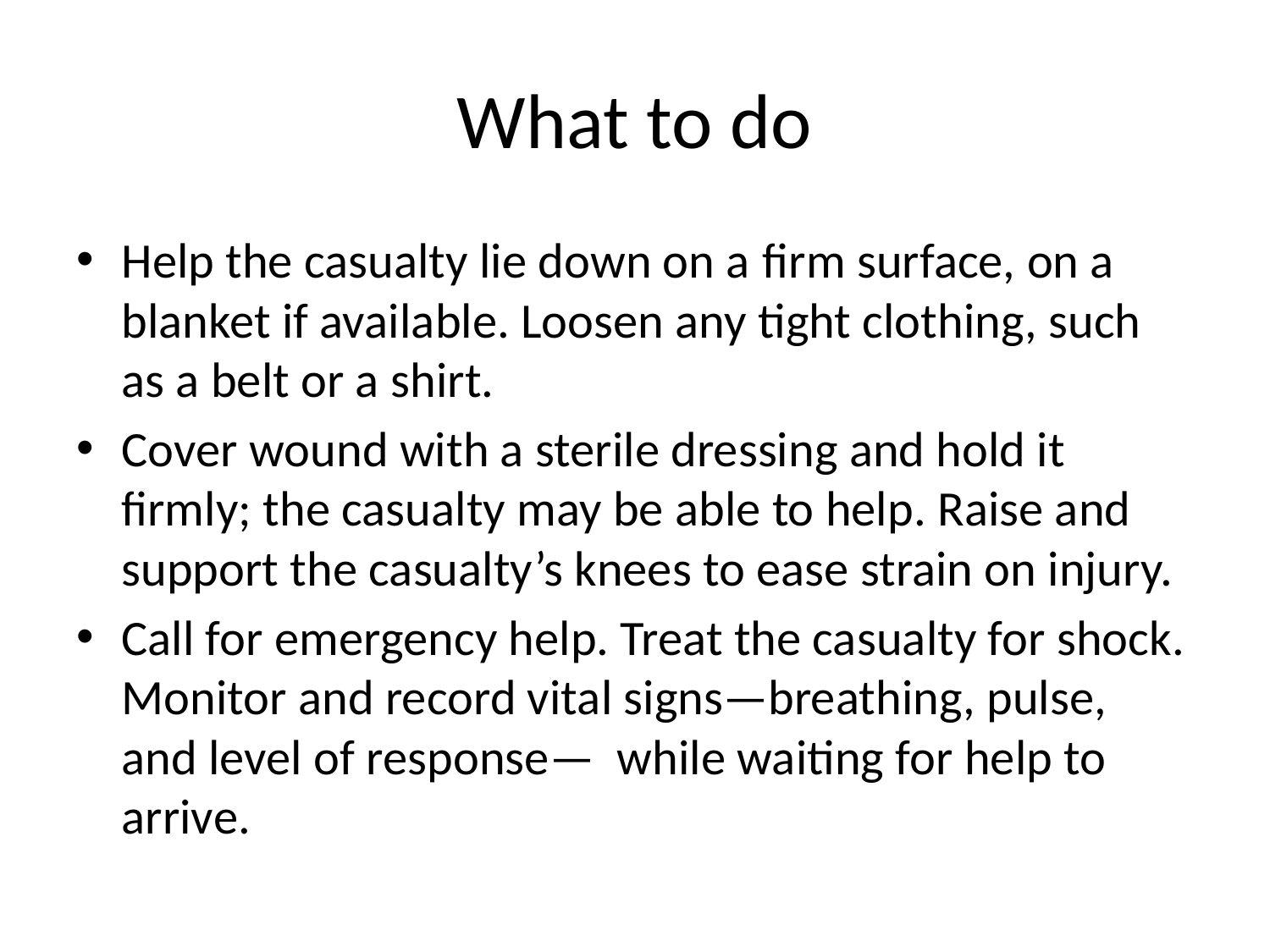

# What to do
Help the casualty lie down on a ﬁrm surface, on a blanket if available. Loosen any tight clothing, such as a belt or a shirt.
Cover wound with a sterile dressing and hold it ﬁrmly; the casualty may be able to help. Raise and support the casualty’s knees to ease strain on injury.
Call for emergency help. Treat the casualty for shock. Monitor and record vital signs—breathing, pulse, and level of response—  while waiting for help to arrive.